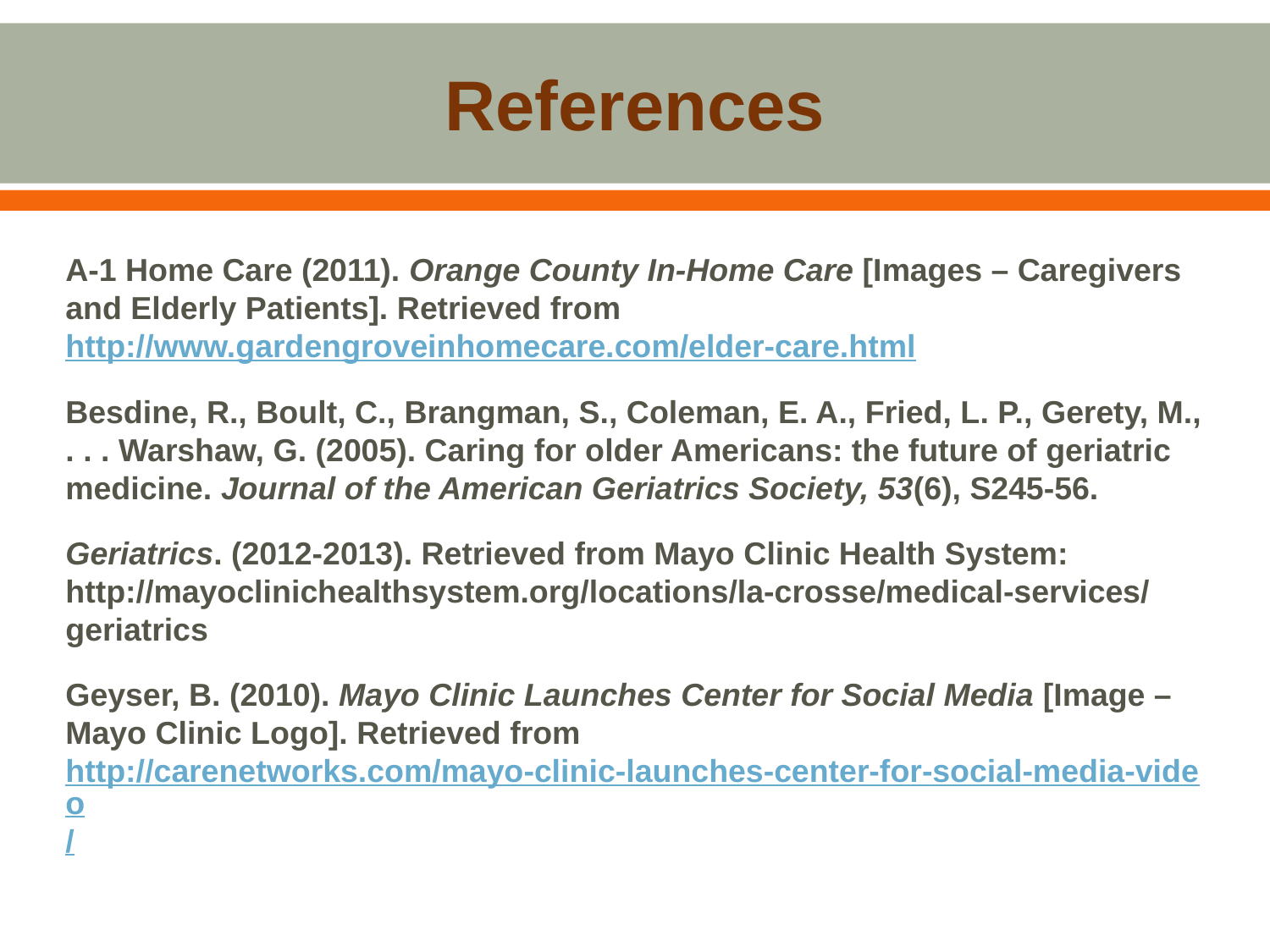

# References
A-1 Home Care (2011). Orange County In-Home Care [Images – Caregivers and Elderly Patients]. Retrieved from http://www.gardengroveinhomecare.com/elder-care.html
Besdine, R., Boult, C., Brangman, S., Coleman, E. A., Fried, L. P., Gerety, M., . . . Warshaw, G. (2005). Caring for older Americans: the future of geriatric medicine. Journal of the American Geriatrics Society, 53(6), S245-56.
Geriatrics. (2012-2013). Retrieved from Mayo Clinic Health System: http://mayoclinichealthsystem.org/locations/la-crosse/medical-services/geriatrics
Geyser, B. (2010). Mayo Clinic Launches Center for Social Media [Image – Mayo Clinic Logo]. Retrieved from http://carenetworks.com/mayo-clinic-launches-center-for-social-media-video/